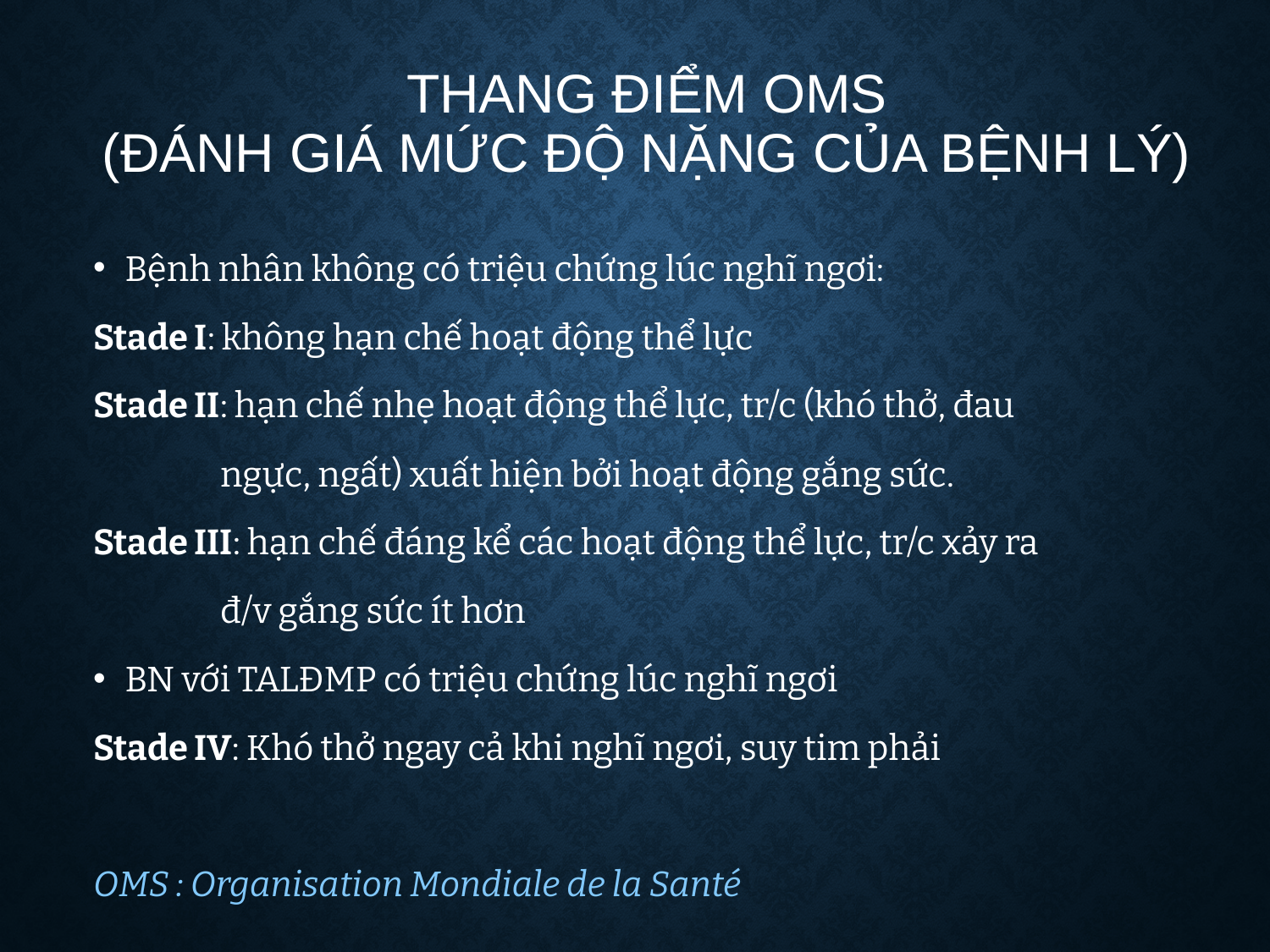

# Thang điểm OMS (đánh giá mức độ nặng của bệnh lý)
Bệnh nhân không có triệu chứng lúc nghĩ ngơi:
Stade I: không hạn chế hoạt động thể lực
Stade II: hạn chế nhẹ hoạt động thể lực, tr/c (khó thở, đau
	ngực, ngất) xuất hiện bởi hoạt động gắng sức.
Stade III: hạn chế đáng kể các hoạt động thể lực, tr/c xảy ra
	đ/v gắng sức ít hơn
BN với TALĐMP có triệu chứng lúc nghĩ ngơi
Stade IV: Khó thở ngay cả khi nghĩ ngơi, suy tim phải

OMS : Organisation Mondiale de la Santé